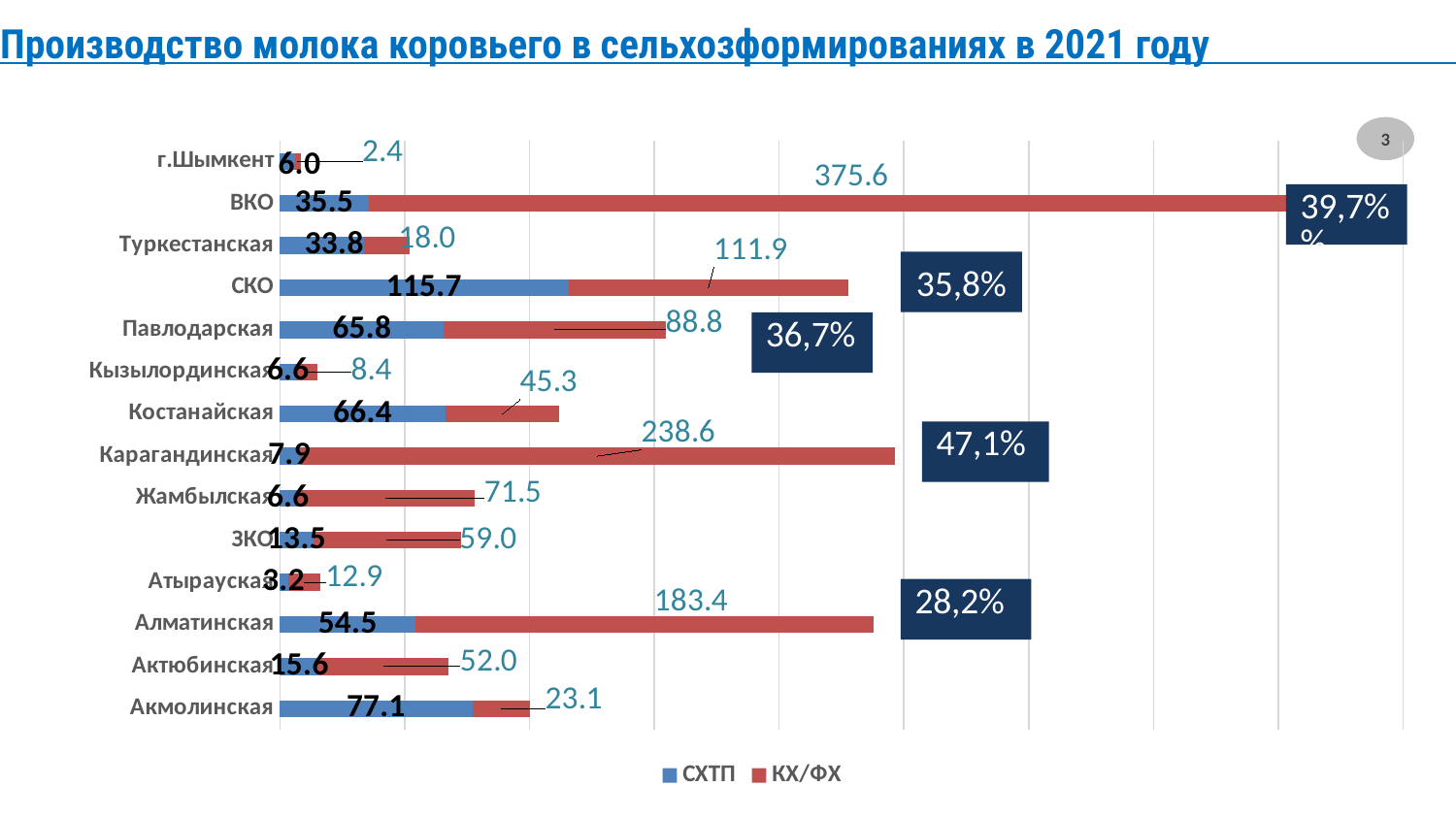

Производство молока коровьего в сельхозформированиях в 2021 году

### Chart

| Category | СХТП | КХ/ФХ |
|---|---|---|
| Акмолинская | 77.1281 | 23.112 |
| Актюбинская | 15.6144 | 52.0 |
| Алматинская | 54.4688 | 183.3731 |
| Атырауская | 3.2058 | 12.8962 |
| ЗКО | 13.508 | 58.9777 |
| Жамбылская | 6.613 | 71.5427 |
| Карагандинская | 7.9251000000000005 | 238.5771 |
| Костанайская | 66.4498 | 45.2693 |
| Кызылординская | 6.636100000000001 | 8.424299999999999 |
| Павлодарская | 65.7563 | 88.7628 |
| СКО | 115.6969 | 111.9027 |
| Туркестанская | 33.823699999999995 | 18.012700000000002 |
| ВКО | 35.5107 | 375.6221 |
| г.Шымкент | 6.031 | 2.354 |
35,8%